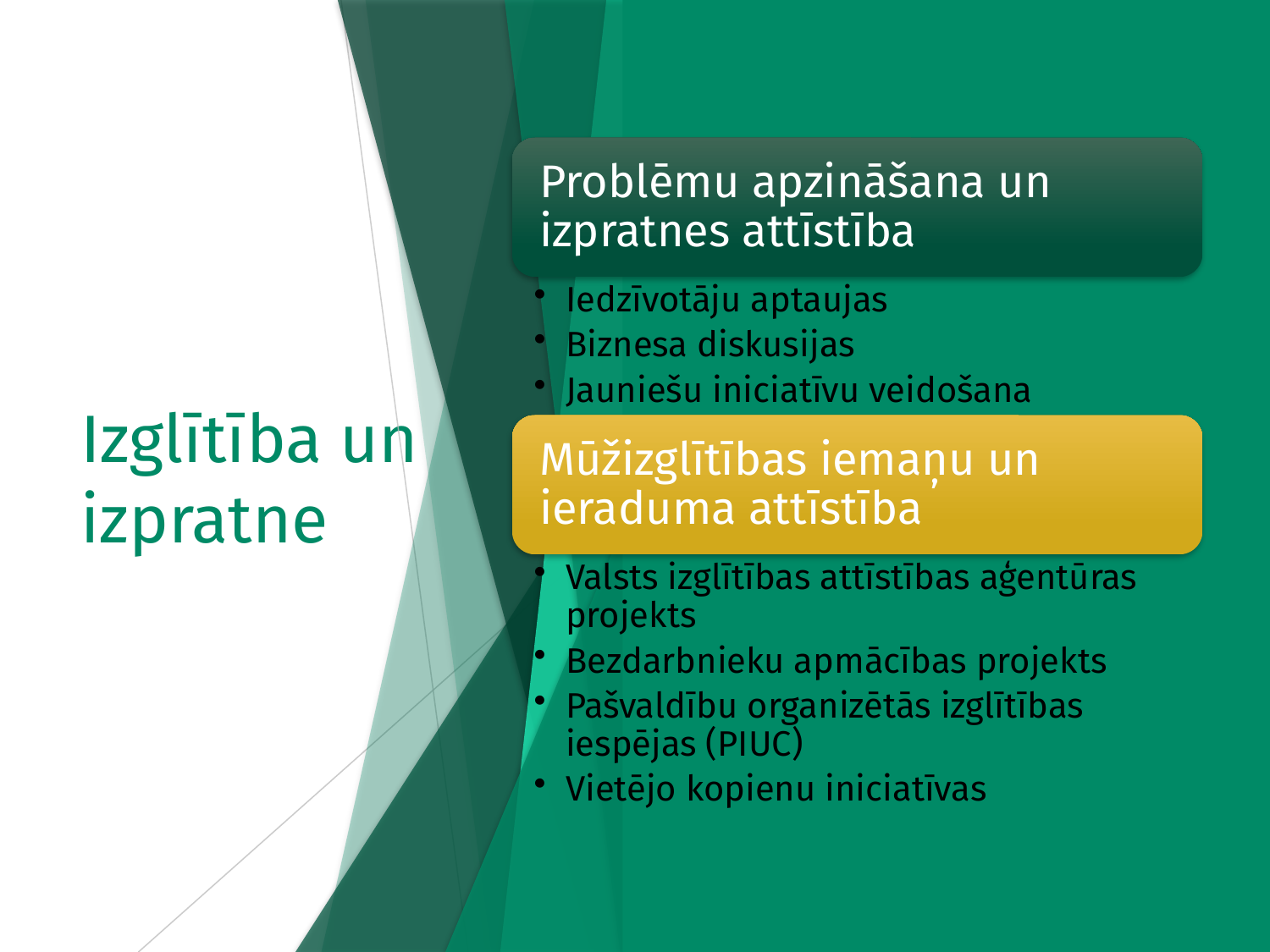

Problēmu apzināšana un izpratnes attīstība
Iedzīvotāju aptaujas
Biznesa diskusijas
Jauniešu iniciatīvu veidošana
Mūžizglītības iemaņu un ieraduma attīstība
Valsts izglītības attīstības aģentūras projekts
Bezdarbnieku apmācības projekts
Pašvaldību organizētās izglītības iespējas (PIUC)
Vietējo kopienu iniciatīvas
Izglītība un izpratne